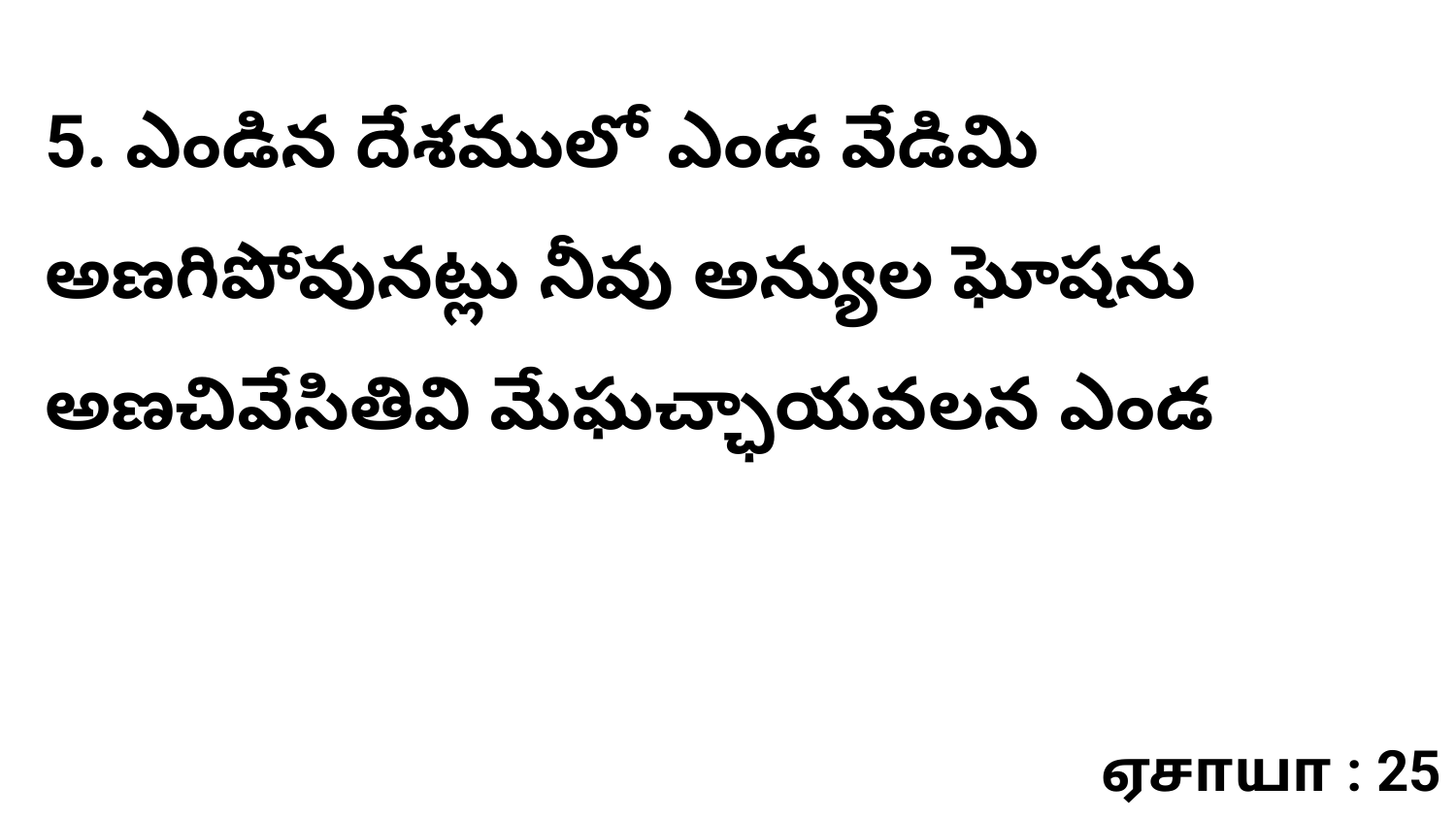

5. ఎండిన దేశములో ఎండ వేడిమి అణగిపోవునట్లు నీవు అన్యుల ఘోషను అణచివేసితివి మేఘచ్ఛాయవలన ఎండ
ஏசாயா : 25